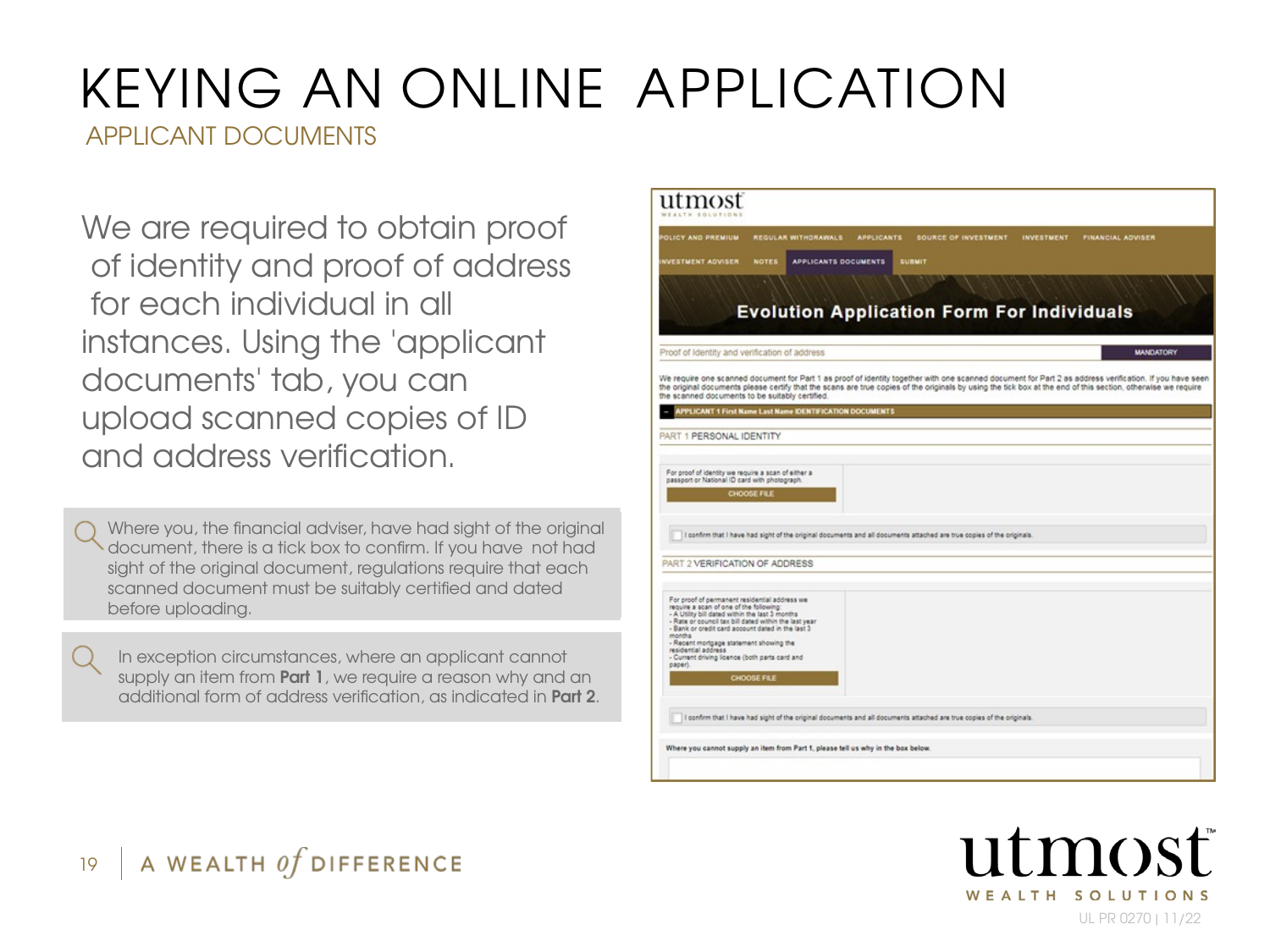

# KEYING AN ONLINE APPLICATION
APPLICANT DOCUMENTS

We are required to obtain proof  of identity and proof of address  for each individual in all  instances. Using the 'applicant  documents' tab, you can  upload scanned copies of ID  and address verification.

Where you, the financial adviser, have had sight of the original document, there is a tick box to confirm. If you have  not had sight of the original document, regulations require that each scanned document must be suitably certified and dated before uploading.

In exception circumstances, where an applicant cannot supply an item from Part 1, we require a reason why and an additional form of address verification, as indicated in Part 2.

19

UL PR 0270 | 11/22